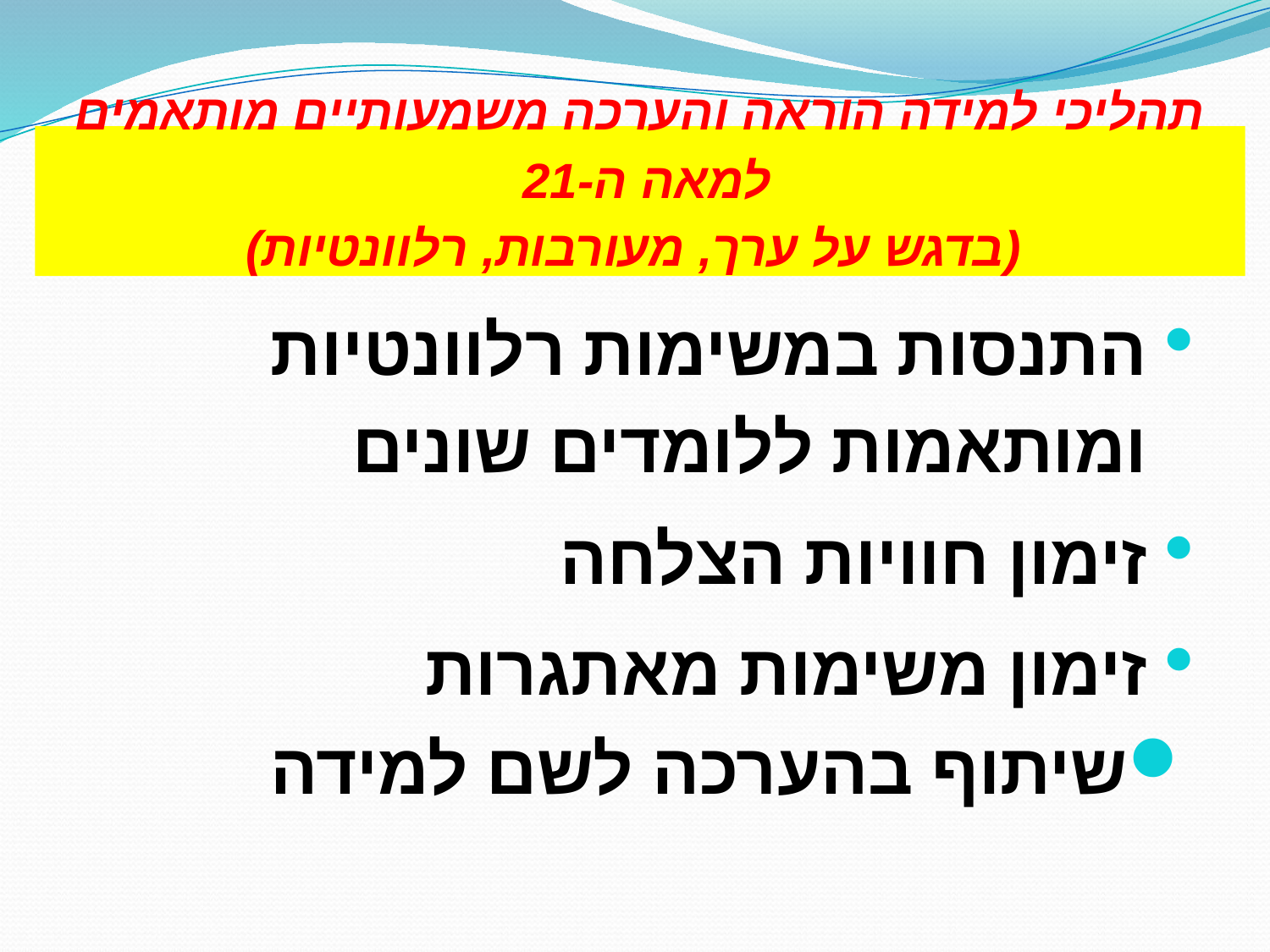

# תהליכי למידה הוראה והערכה משמעותיים מותאמים למאה ה-21 (בדגש על ערך, מעורבות, רלוונטיות)
התנסות במשימות רלוונטיות  ומותאמות ללומדים שונים
זימון חוויות הצלחה
זימון משימות מאתגרות
שיתוף בהערכה לשם למידה